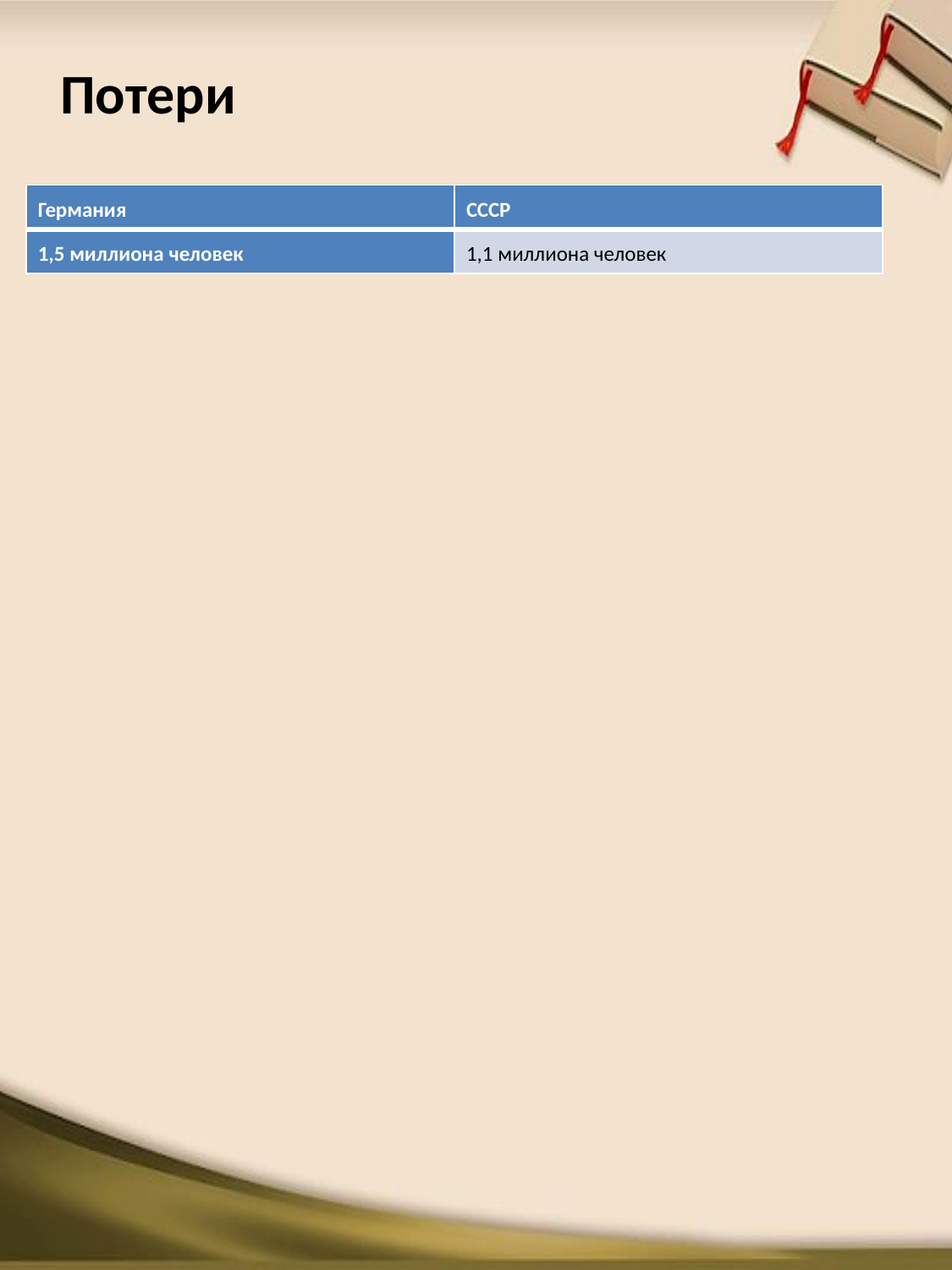

# Потери
| Германия | СССР |
| --- | --- |
| 1,5 миллиона человек | 1,1 миллиона человек |